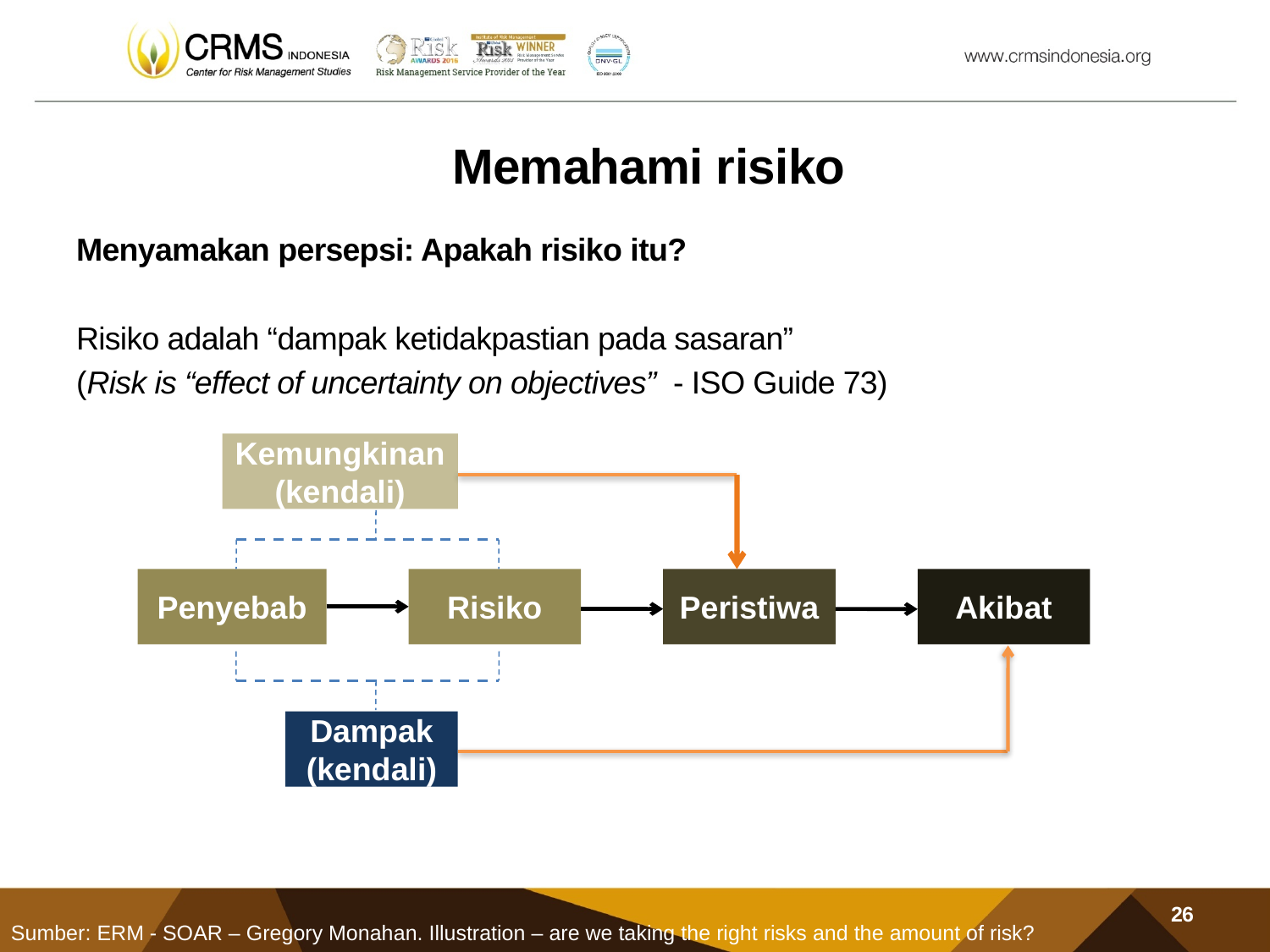

# Memahami risiko
Menyamakan persepsi: Apakah risiko itu?

Risiko adalah “dampak ketidakpastian pada sasaran”
(Risk is “effect of uncertainty on objectives”  - ISO Guide 73)
Kemungkinan
(kendali)
Risiko
Peristiwa
Akibat
Penyebab
Dampak
(kendali)
26
Sumber: ERM - SOAR – Gregory Monahan. Illustration – are we taking the right risks and the amount of risk?